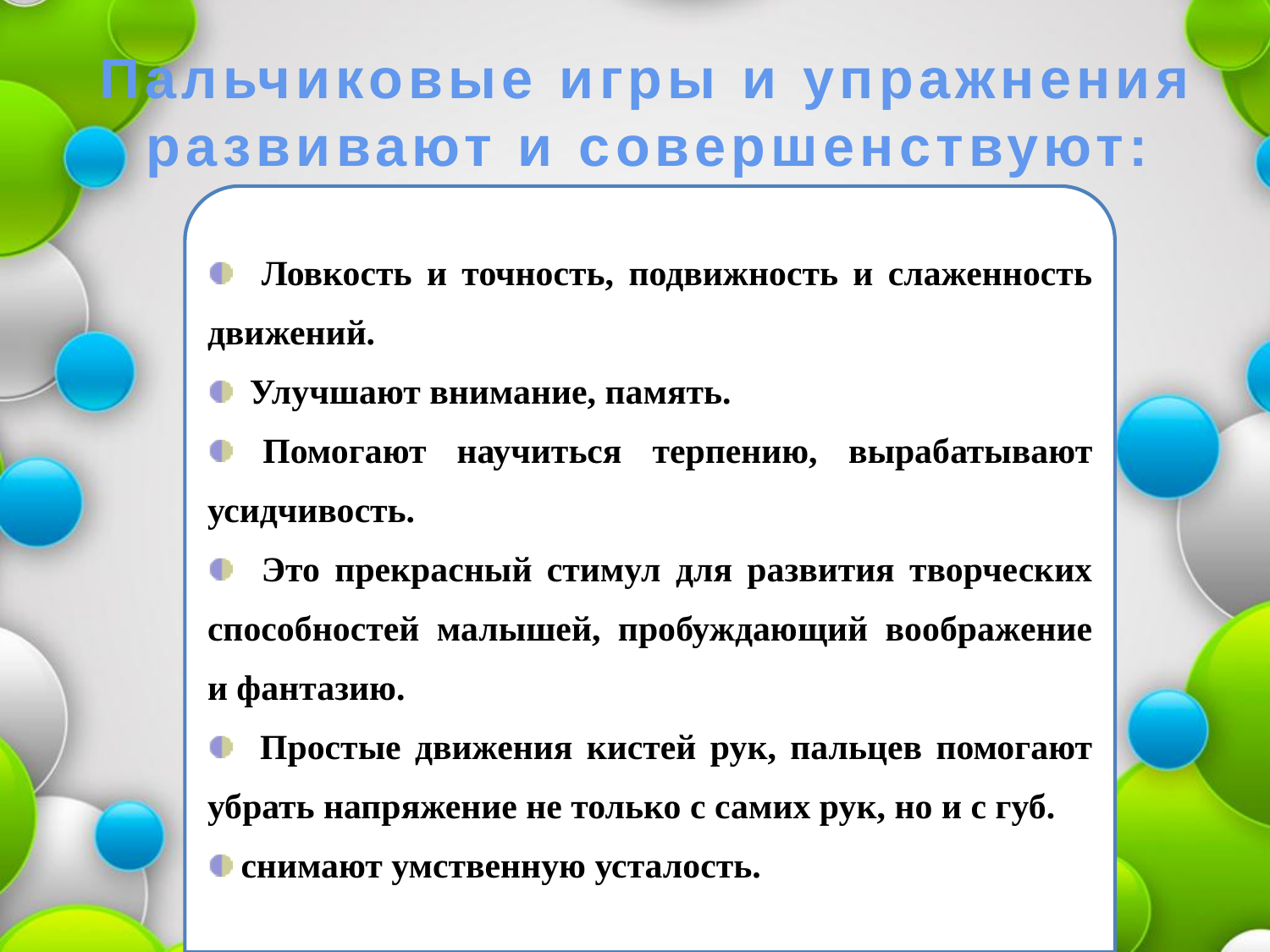

Пальчиковые игры и упражнения развивают и совершенствуют:

  Ловкость и точность, подвижность и слаженность движений.
  Улучшают внимание, память.
 Помогают научиться терпению, вырабатывают усидчивость.
  Это прекрасный стимул для развития творческих способностей малышей, пробуждающий воображение и фантазию.
  Простые движения кистей рук, пальцев помогают убрать напряжение не только с самих рук, но и с губ.
 снимают умственную усталость.